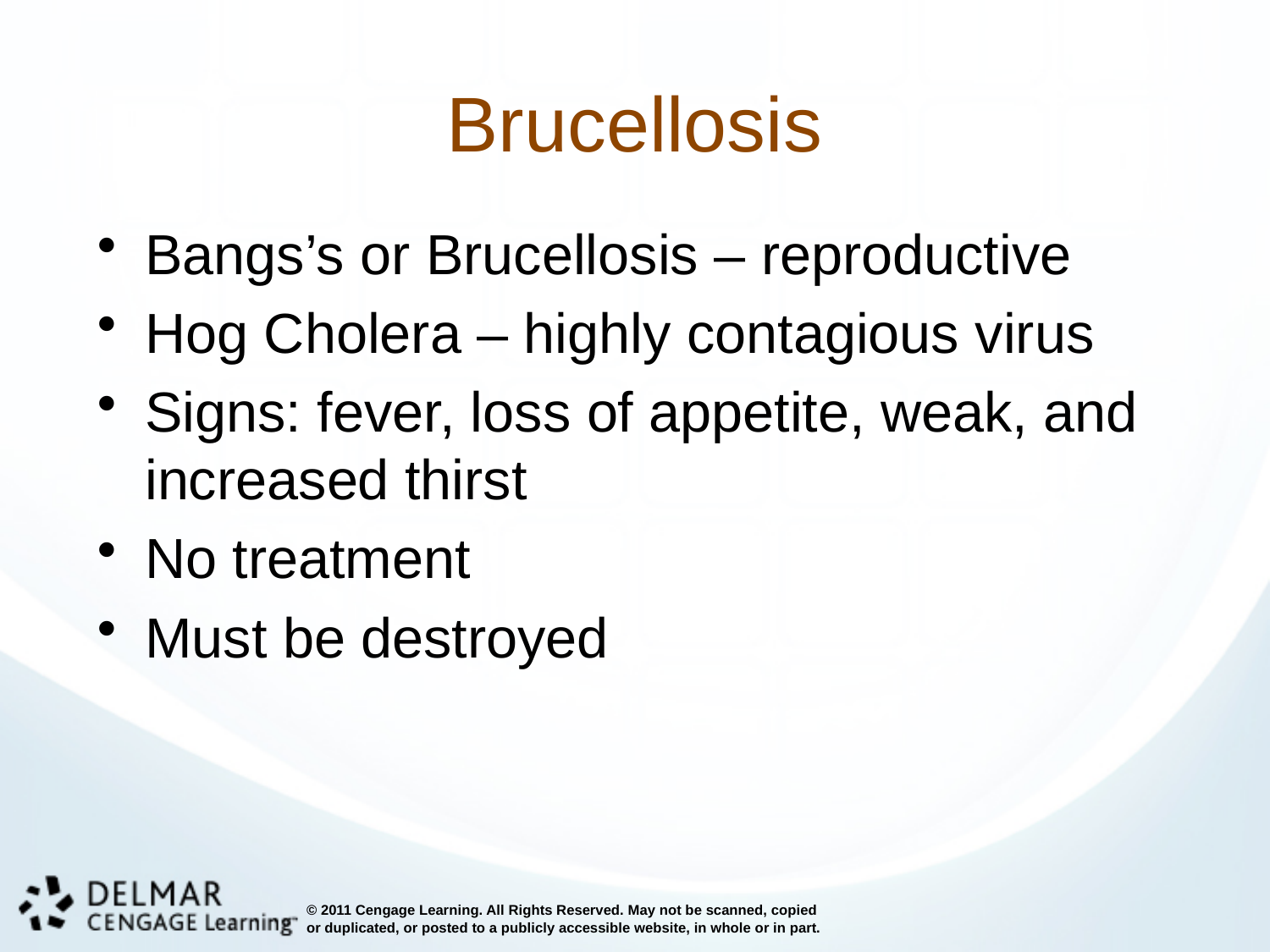

# Brucellosis
Bangs’s or Brucellosis – reproductive
Hog Cholera – highly contagious virus
Signs: fever, loss of appetite, weak, and increased thirst
No treatment
Must be destroyed